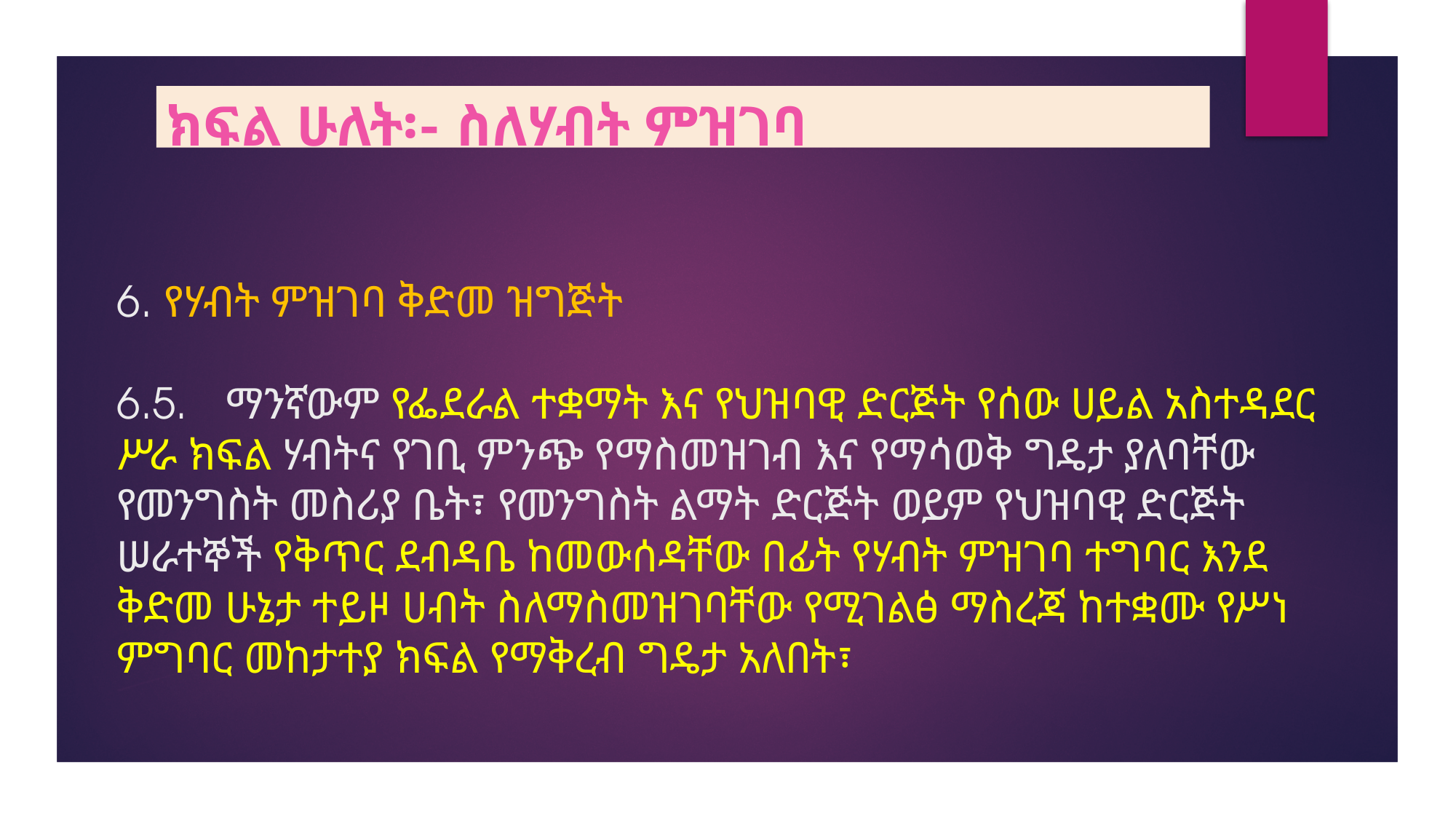

ክፍል ሁለት፡- ስለሃብት ምዝገባ
# 6. የሃብት ምዝገባ ቅድመ ዝግጅት 6.5.	ማንኛውም የፌደራል ተቋማት እና የህዝባዊ ድርጅት የሰው ሀይል አስተዳደር ሥራ ክፍል ሃብትና የገቢ ምንጭ የማስመዝገብ እና የማሳወቅ ግዴታ ያለባቸው የመንግስት መስሪያ ቤት፣ የመንግስት ልማት ድርጅት ወይም የህዝባዊ ድርጅት ሠራተኞች የቅጥር ደብዳቤ ከመውሰዳቸው በፊት የሃብት ምዝገባ ተግባር እንደ ቅድመ ሁኔታ ተይዞ ሀብት ስለማስመዝገባቸው የሚገልፅ ማስረጃ ከተቋሙ የሥነ ምግባር መከታተያ ክፍል የማቅረብ ግዴታ አለበት፣